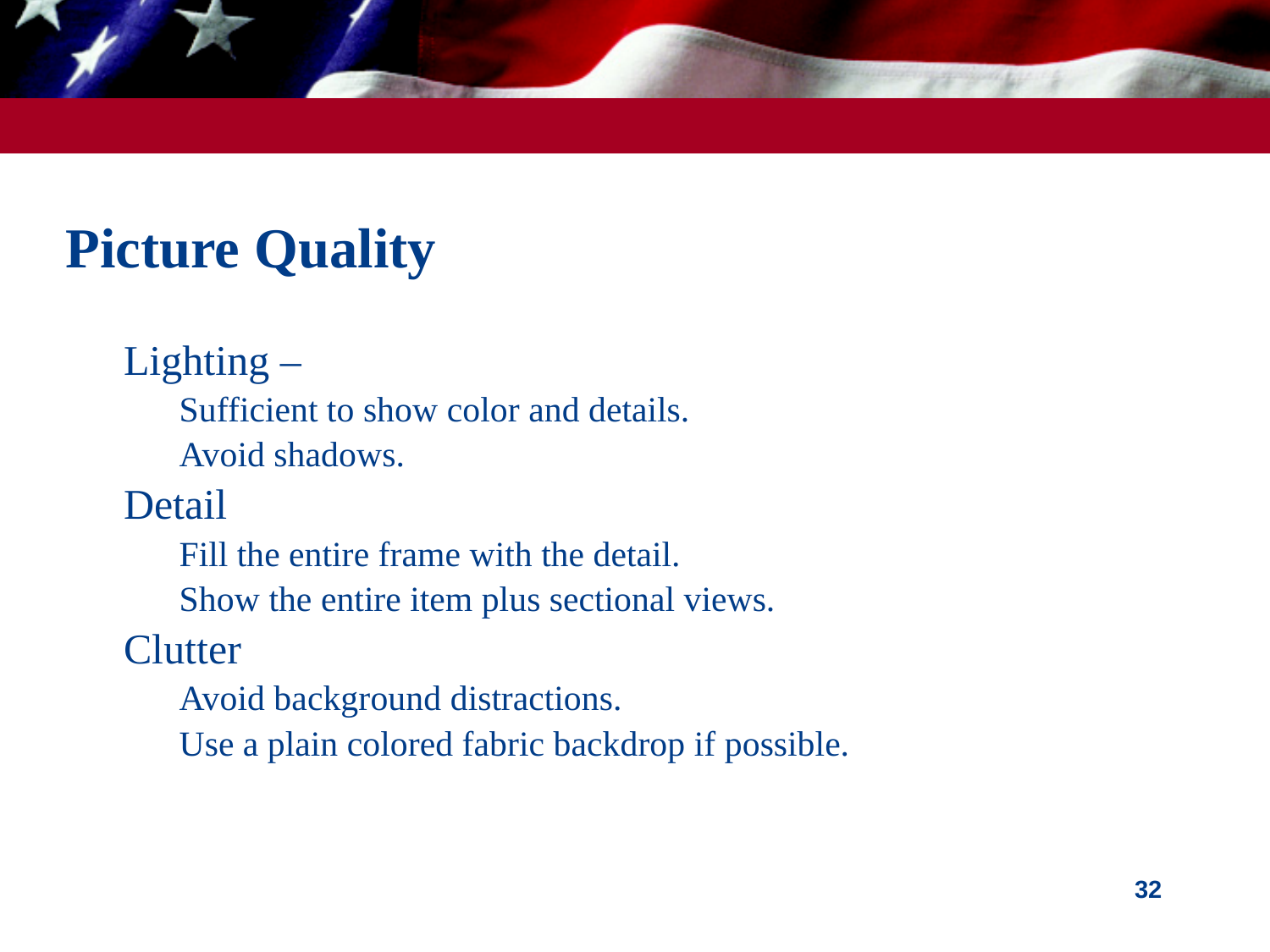

# Picture Quality
Lighting –
Sufficient to show color and details.
Avoid shadows.
Detail
Fill the entire frame with the detail.
Show the entire item plus sectional views.
Clutter
Avoid background distractions.
Use a plain colored fabric backdrop if possible.

32